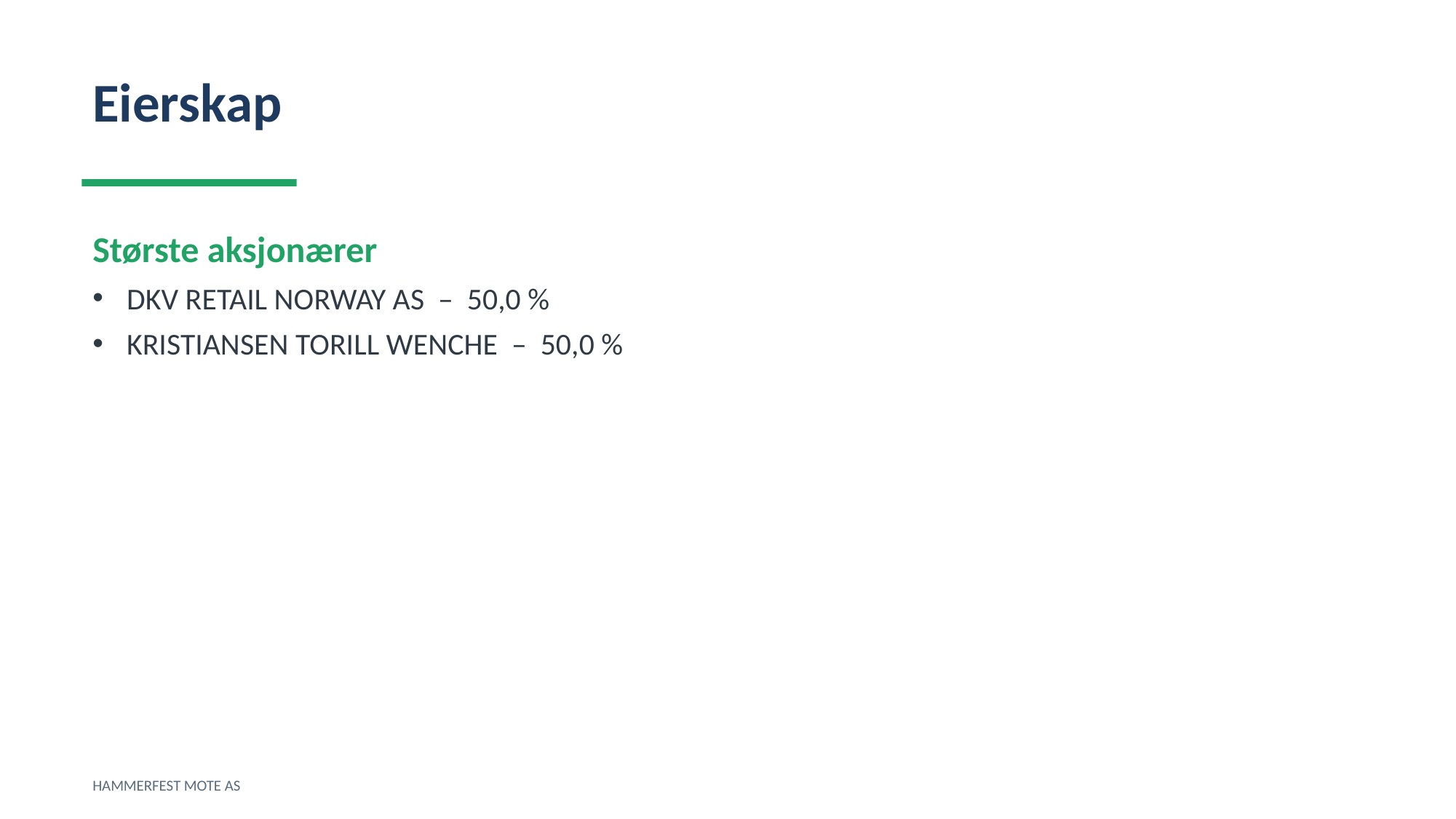

Eierskap

Største aksjonærer
DKV RETAIL NORWAY AS  –  50,0 %
KRISTIANSEN TORILL WENCHE  –  50,0 %
HAMMERFEST MOTE AS